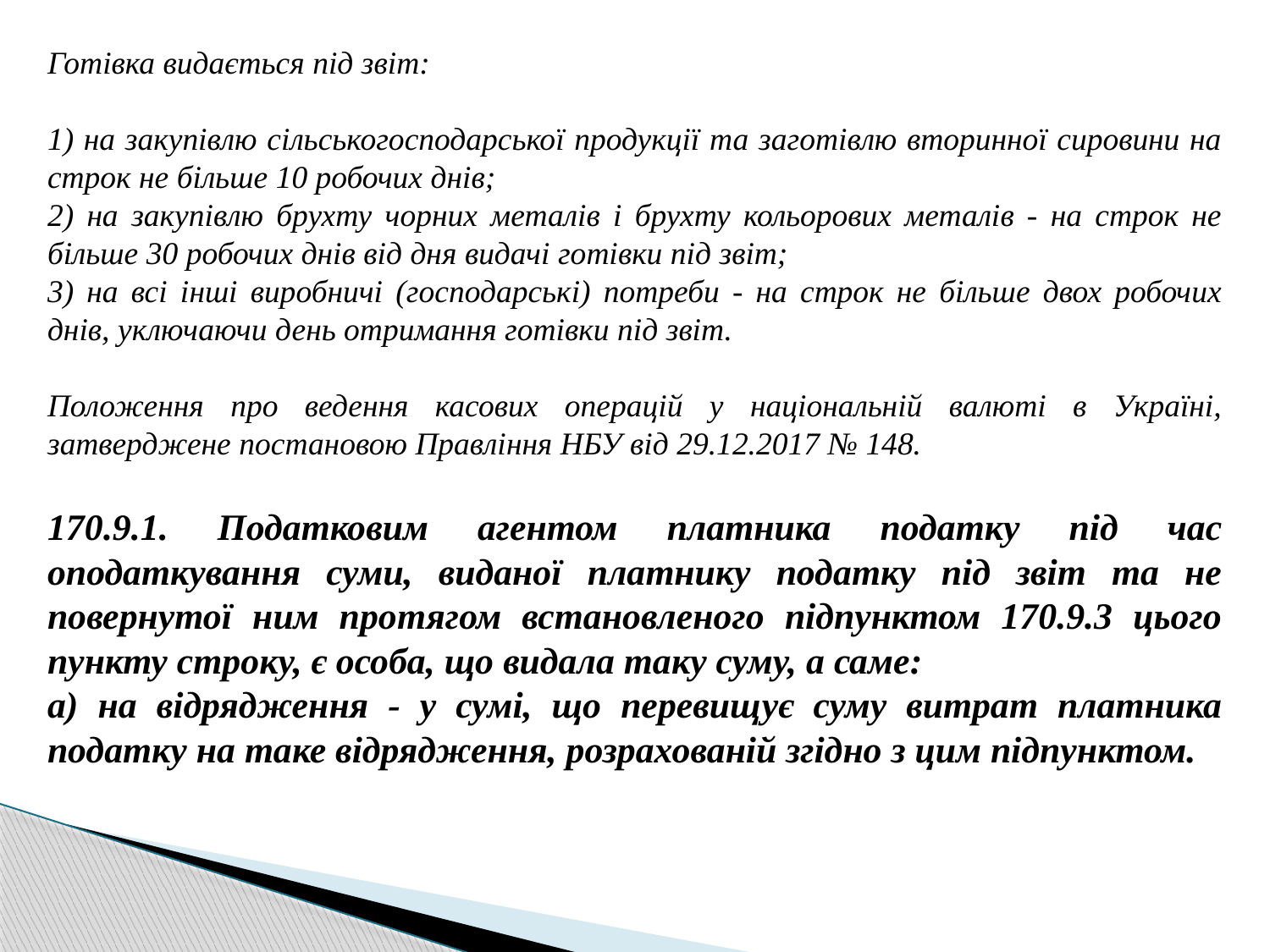

Готівка видається під звіт:

1) на закупівлю сільськогосподарської продукції та заготівлю вторинної сировини на строк не більше 10 робочих днів;
2) на закупівлю брухту чорних металів і брухту кольорових металів - на строк не більше 30 робочих днів від дня видачі готівки під звіт;
3) на всі інші виробничі (господарські) потреби - на строк не більше двох робочих днів, уключаючи день отримання готівки під звіт.

Положення про ведення касових операцій у національній валюті в Україні, затверджене постановою Правління НБУ від 29.12.2017 № 148.

170.9.1. Податковим агентом платника податку під час оподаткування суми, виданої платнику податку під звіт та не повернутої ним протягом встановленого підпунктом 170.9.3 цього пункту строку, є особа, що видала таку суму, а саме:
а) на відрядження - у сумі, що перевищує суму витрат платника податку на таке відрядження, розрахованій згідно з цим підпунктом.